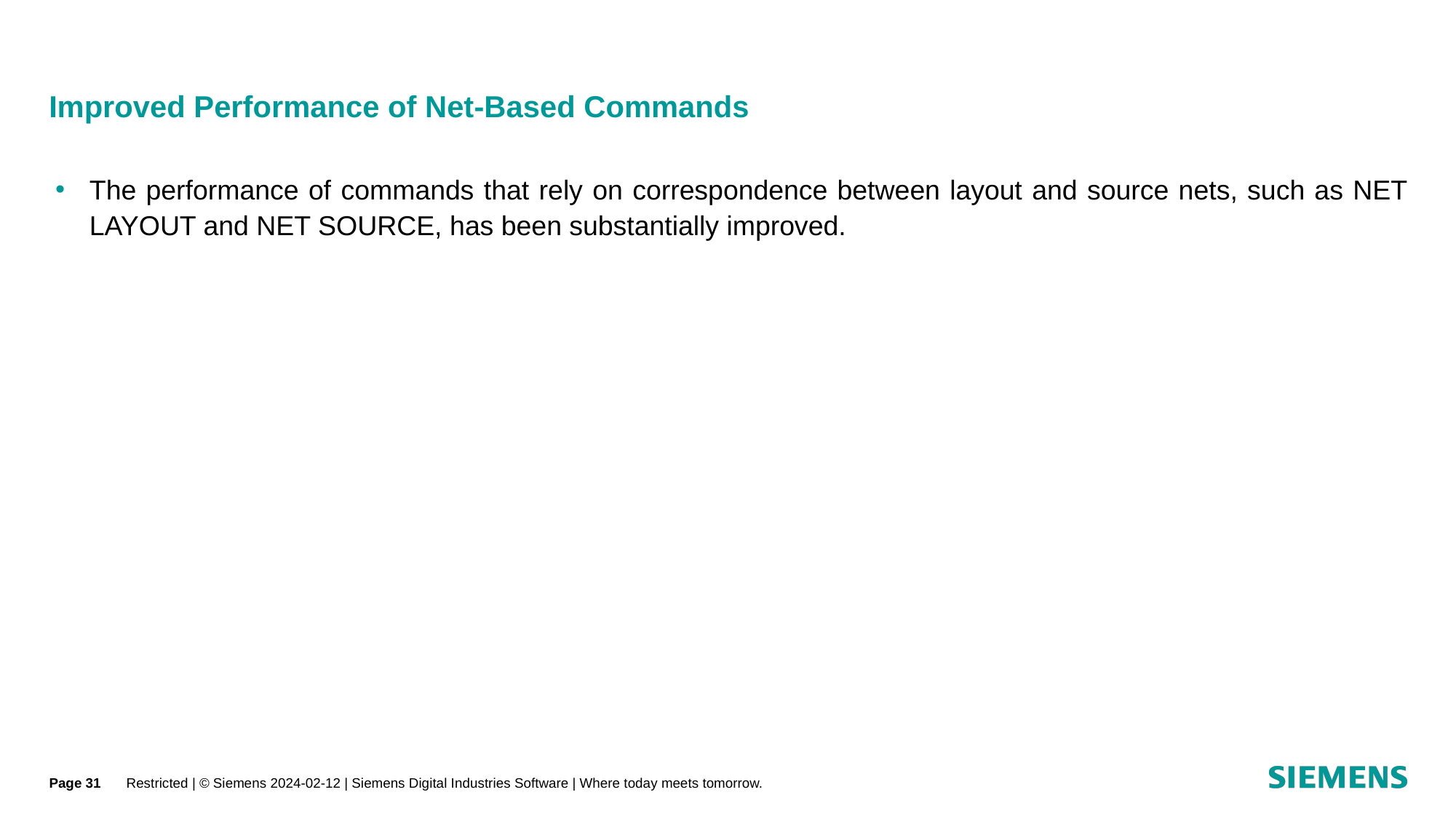

# Improved Performance of Net-Based Commands
The performance of commands that rely on correspondence between layout and source nets, such as NET LAYOUT and NET SOURCE, has been substantially improved.

Page 31
Restricted | © Siemens 2024-02-12 | Siemens Digital Industries Software | Where today meets tomorrow.